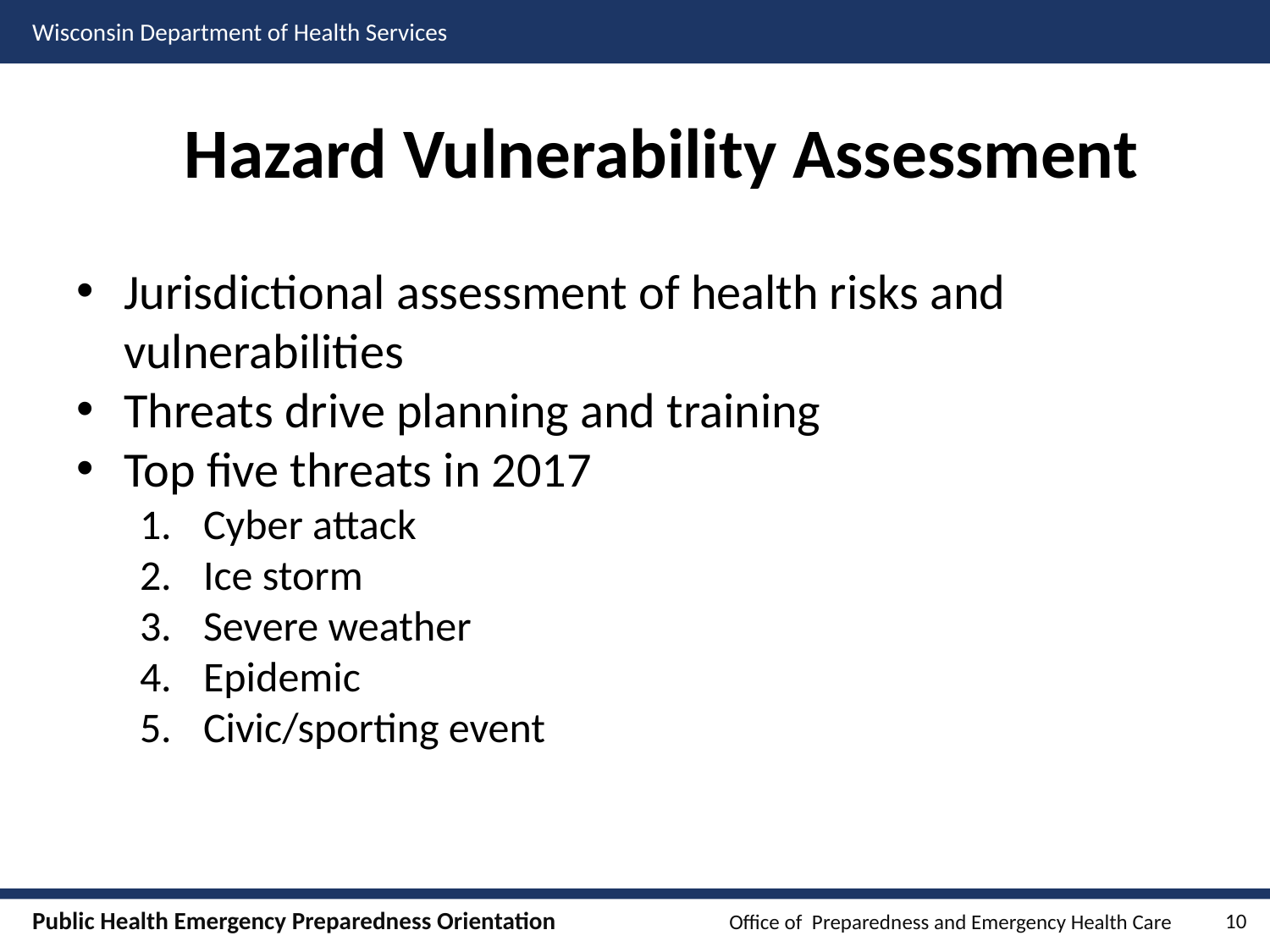

# Hazard Vulnerability Assessment
Jurisdictional assessment of health risks and vulnerabilities
Threats drive planning and training
Top five threats in 2017
Cyber attack
Ice storm
Severe weather
Epidemic
Civic/sporting event

10